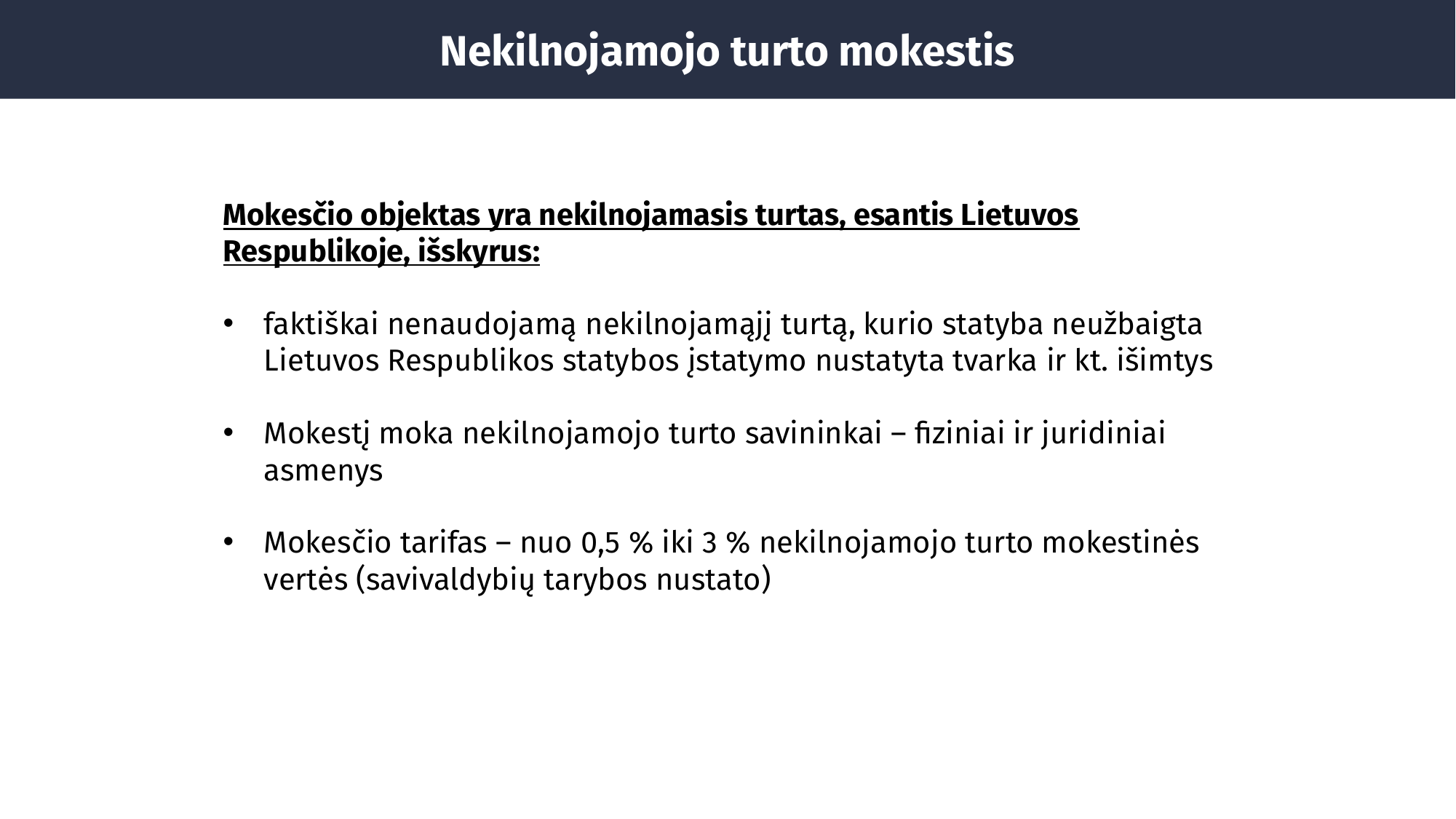

Nekilnojamojo turto mokestis
Mokesčio objektas yra nekilnojamasis turtas, esantis Lietuvos Respublikoje, išskyrus:

faktiškai nenaudojamą nekilnojamąjį turtą, kurio statyba neužbaigta Lietuvos Respublikos statybos įstatymo nustatyta tvarka ir kt. išimtys

Mokestį moka nekilnojamojo turto savininkai – fiziniai ir juridiniai asmenys

Mokesčio tarifas – nuo 0,5 % iki 3 % nekilnojamojo turto mokestinės vertės (savivaldybių tarybos nustato)